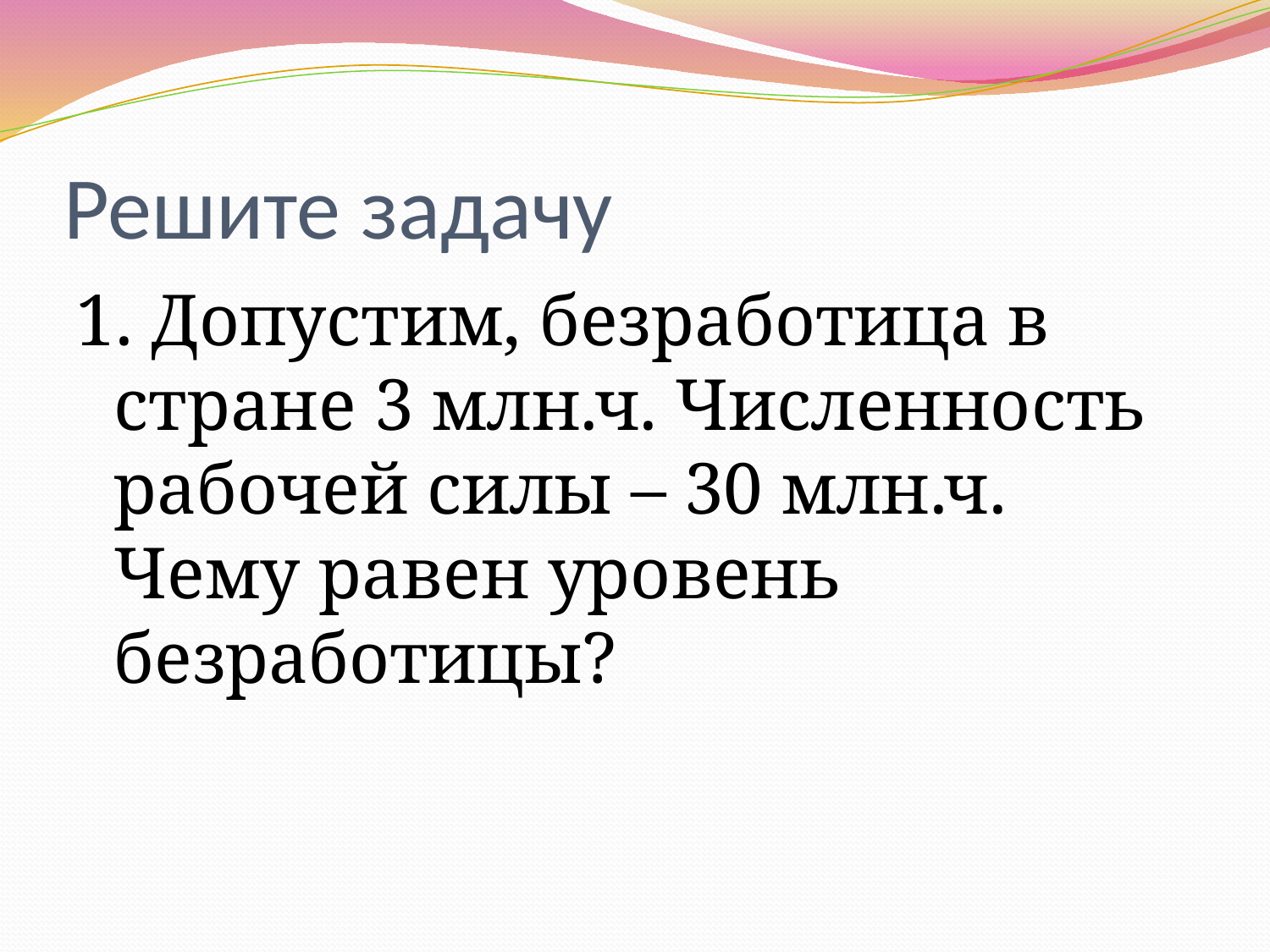

# Решите задачу
1. Допустим, безработица в стране 3 млн.ч. Численность рабочей силы – 30 млн.ч. Чему равен уровень безработицы?